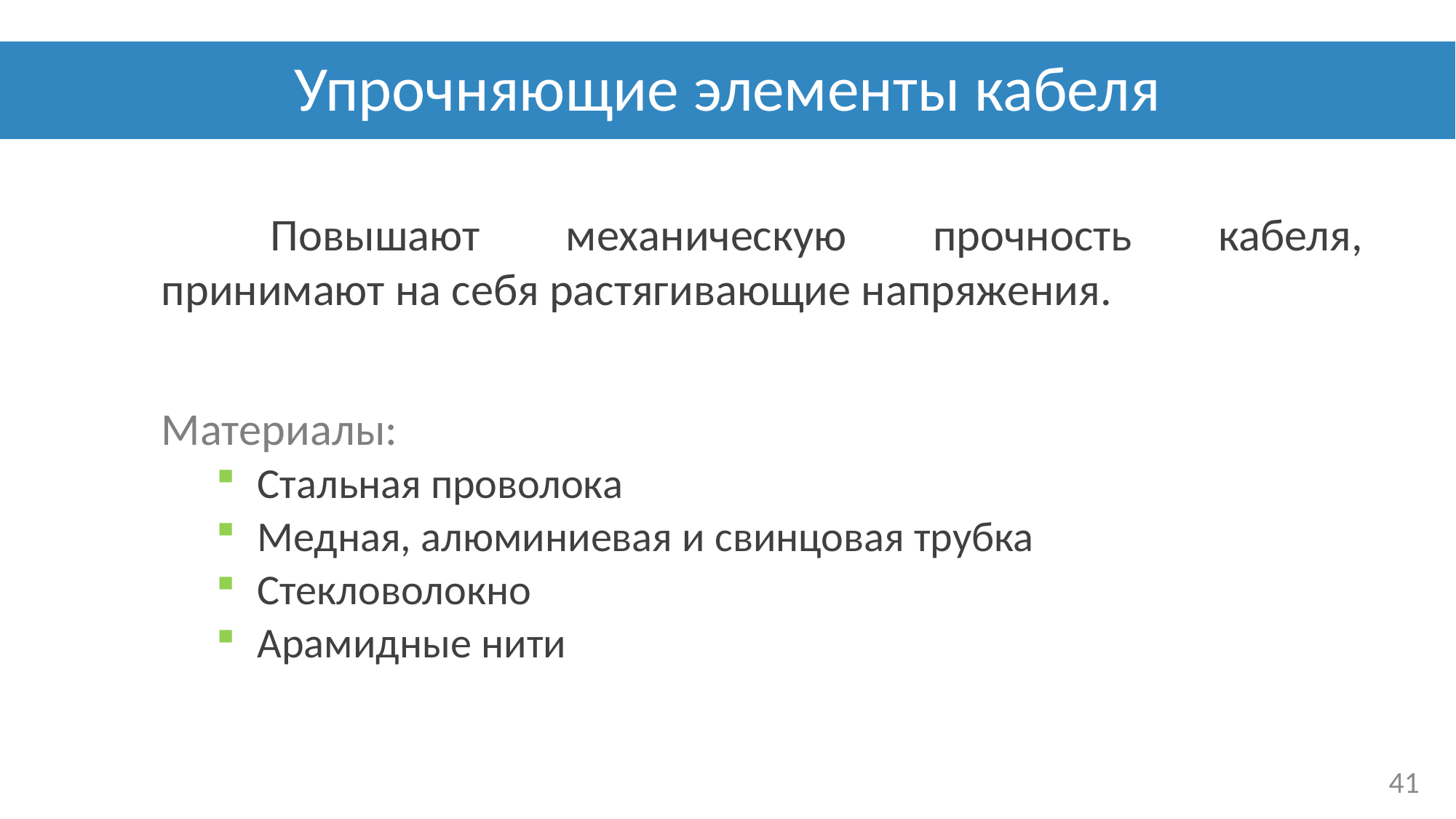

# Упрочняющие элементы кабеля
	Повышают механическую прочность кабеля, принимают на себя растягивающие напряжения.

Материалы:
Стальная проволока
Медная, алюминиевая и свинцовая трубка
Стекловолокно
Арамидные нити
41